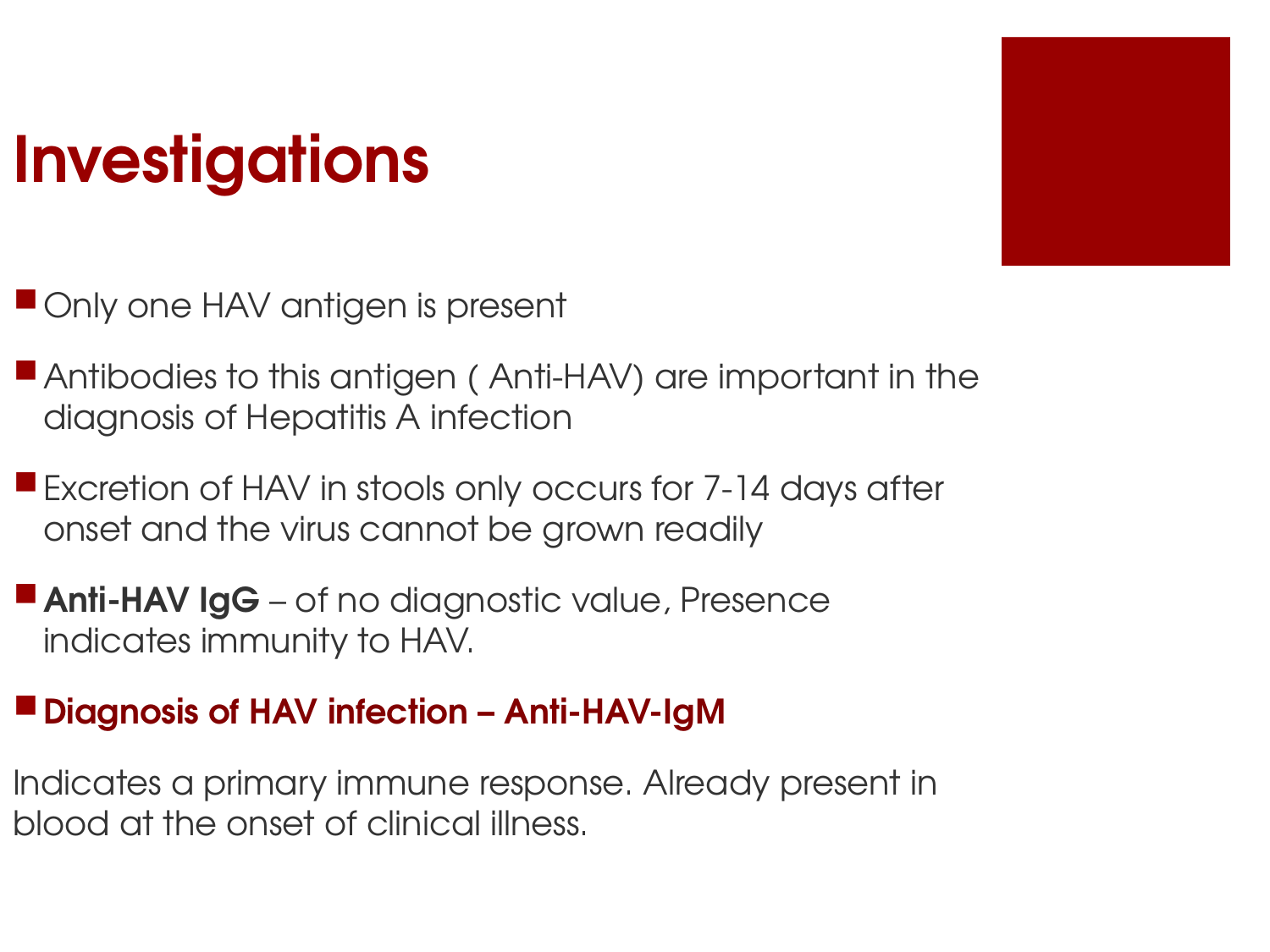

# Investigations
Only one HAV antigen is present
Antibodies to this antigen ( Anti-HAV) are important in the diagnosis of Hepatitis A infection
Excretion of HAV in stools only occurs for 7-14 days after onset and the virus cannot be grown readily
Anti-HAV IgG – of no diagnostic value, Presence indicates immunity to HAV.
Diagnosis of HAV infection – Anti-HAV-IgM
Indicates a primary immune response. Already present in blood at the onset of clinical illness.